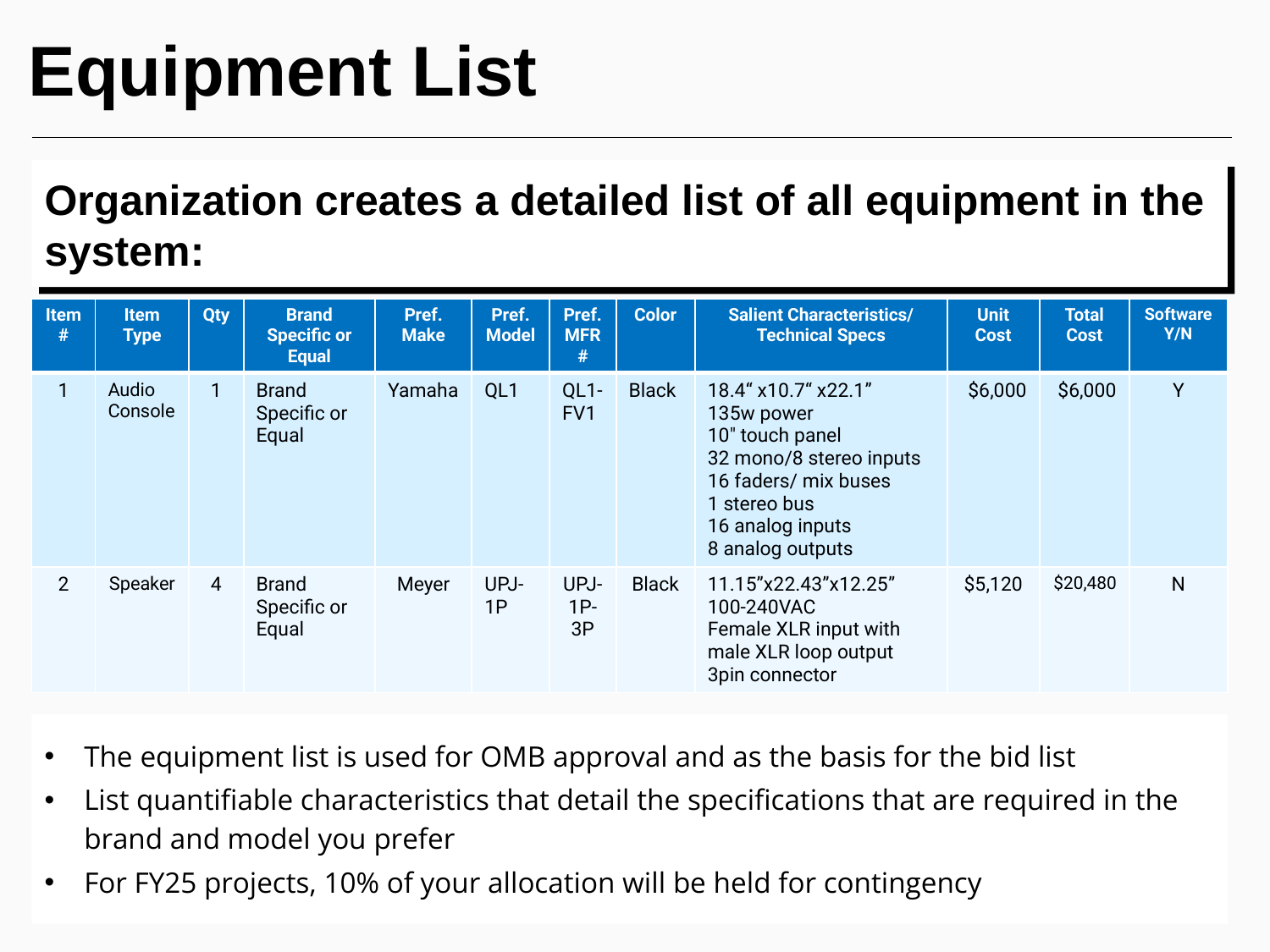

# Equipment List
Organization creates a detailed list of all equipment in the system:
| Item # | Item Type | Qty | Brand Specific or Equal | Pref. Make | Pref. Model | Pref. MFR # | Color | Salient Characteristics/ Technical Specs | Unit Cost | Total Cost | Software Y/N |
| --- | --- | --- | --- | --- | --- | --- | --- | --- | --- | --- | --- |
| 1 | Audio Console | 1 | Brand Specific or Equal | Yamaha | QL1 | QL1-FV1 | Black | 18.4“ x10.7“ x22.1” 135w power 10" touch panel 32 mono/8 stereo inputs 16 faders/ mix buses 1 stereo bus 16 analog inputs 8 analog outputs | $6,000 | $6,000 | Y |
| 2 | Speaker | 4 | Brand Specific or Equal | Meyer | UPJ-1P | UPJ-1P-3P | Black | 11.15”x22.43”x12.25” 100-240VAC Female XLR input with male XLR loop output 3pin connector | $5,120 | $20,480 | N |
The equipment list is used for OMB approval and as the basis for the bid list
List quantifiable characteristics that detail the specifications that are required in the brand and model you prefer
For FY25 projects, 10% of your allocation will be held for contingency